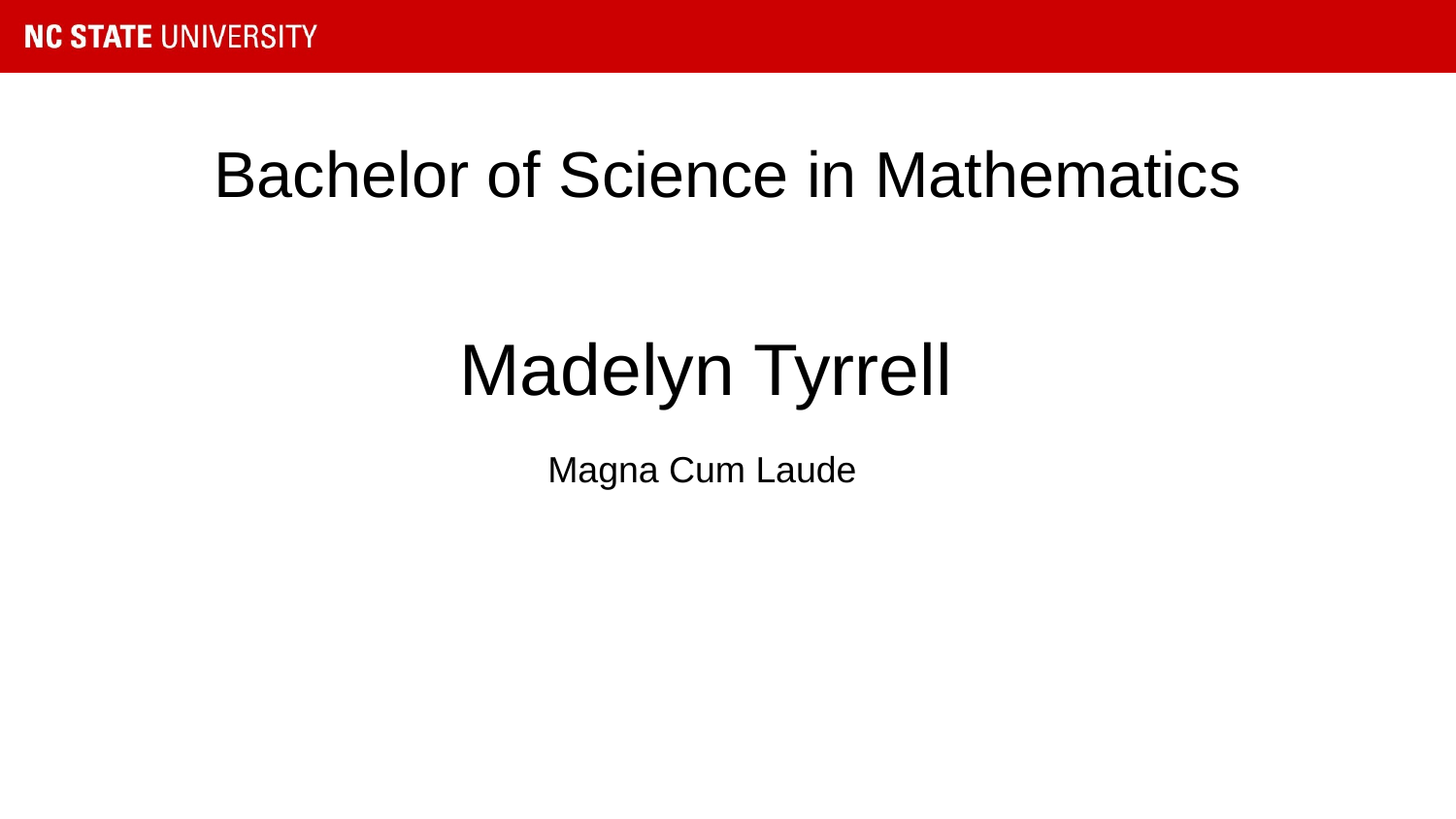

# Bachelor of Science in Mathematics
Madelyn Tyrrell
Magna Cum Laude